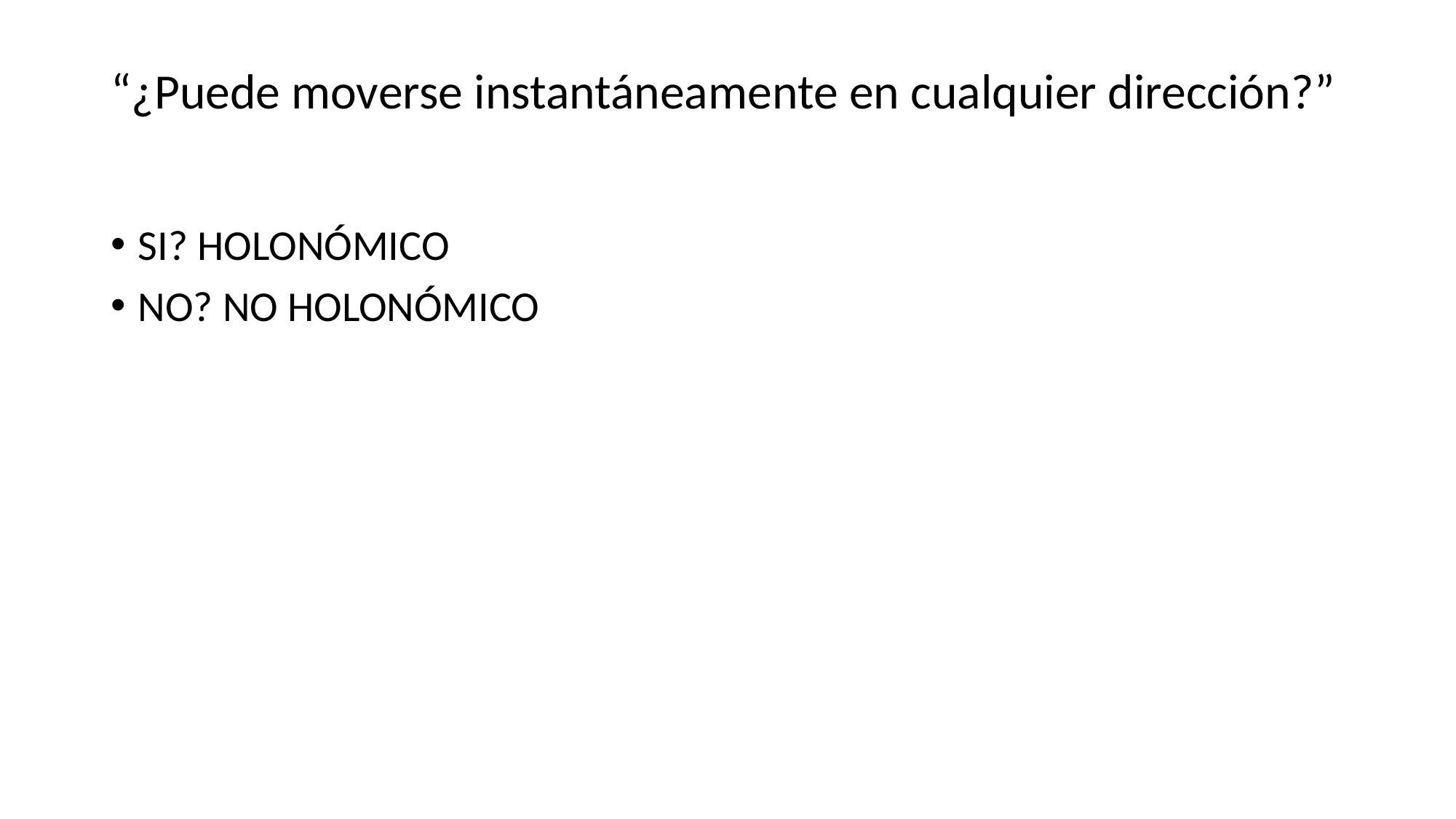

# “¿Puede moverse instantáneamente en cualquier dirección?”
SI? HOLONÓMICO
NO? NO HOLONÓMICO